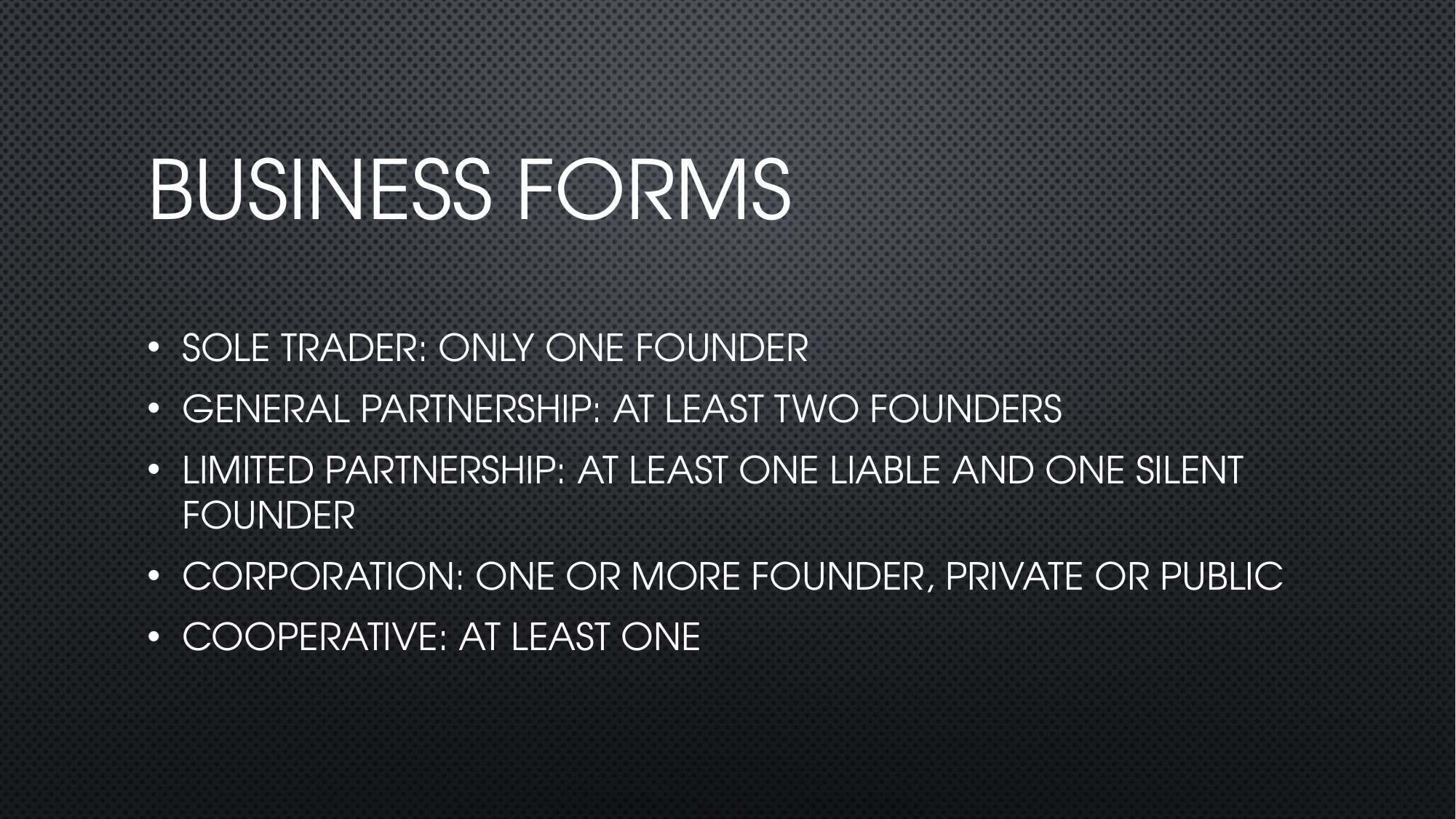

# Business forms
SOLE TRADER: ONLY ONE FOUNDER
GENERAL PARTNERSHIP: AT LEAST TWO FOUNDERS
LIMITED PARTNERSHIP: AT LEAST ONE LIABLE AND ONE SILENT FOUNDER
CORPORATION: ONE OR MORE FOUNDER, PRIVATE OR PUBLIC
COOPERATIVE: AT LEAST ONE